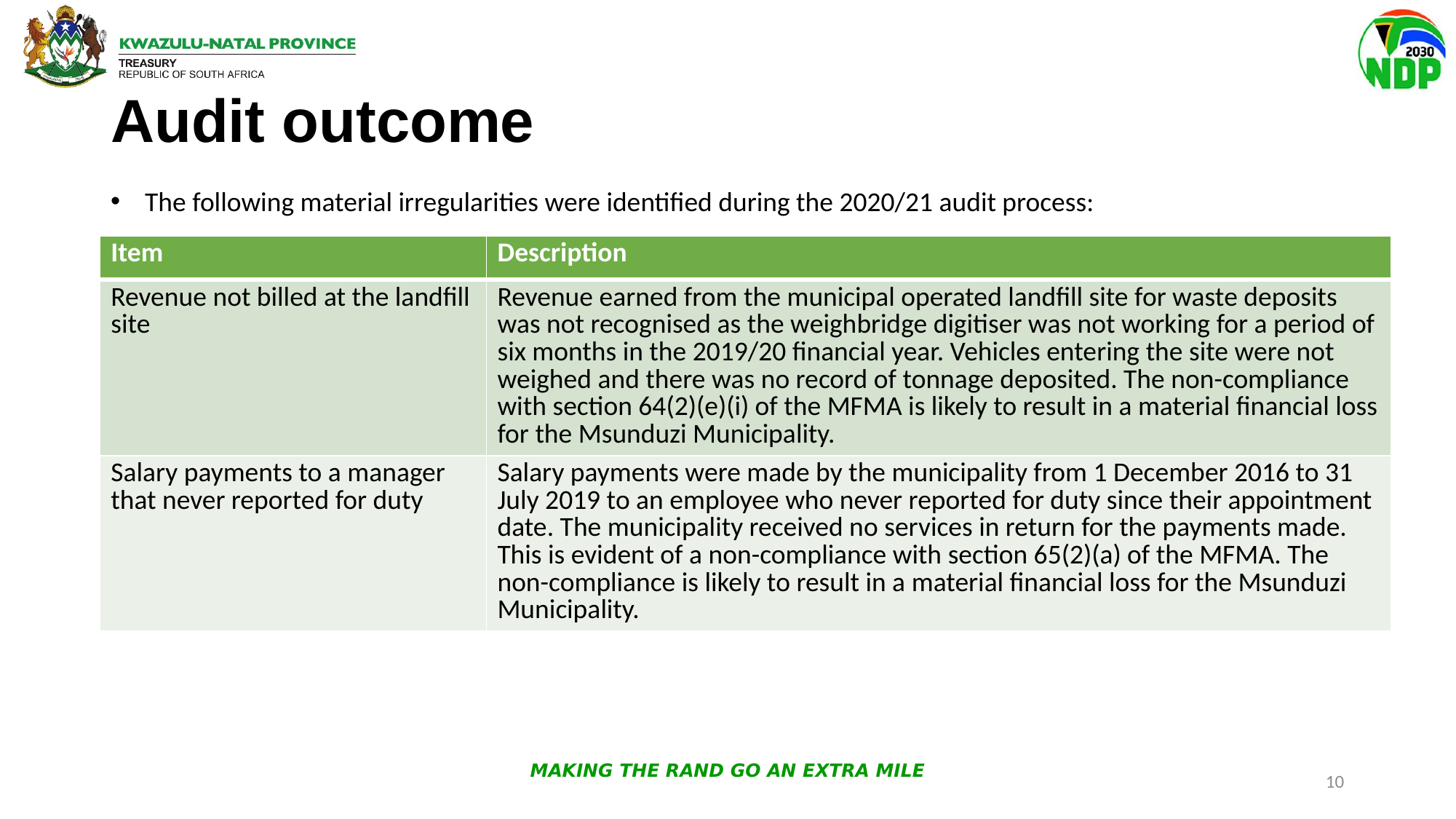

# Audit outcome
The following material irregularities were identified during the 2020/21 audit process:
| Item | Description |
| --- | --- |
| Revenue not billed at the landfill site | Revenue earned from the municipal operated landfill site for waste deposits was not recognised as the weighbridge digitiser was not working for a period of six months in the 2019/20 financial year. Vehicles entering the site were not weighed and there was no record of tonnage deposited. The non-compliance with section 64(2)(e)(i) of the MFMA is likely to result in a material financial loss for the Msunduzi Municipality. |
| Salary payments to a manager that never reported for duty | Salary payments were made by the municipality from 1 December 2016 to 31 July 2019 to an employee who never reported for duty since their appointment date. The municipality received no services in return for the payments made. This is evident of a non-compliance with section 65(2)(a) of the MFMA. The non-compliance is likely to result in a material financial loss for the Msunduzi Municipality. |
MAKING THE RAND GO AN EXTRA MILE

10